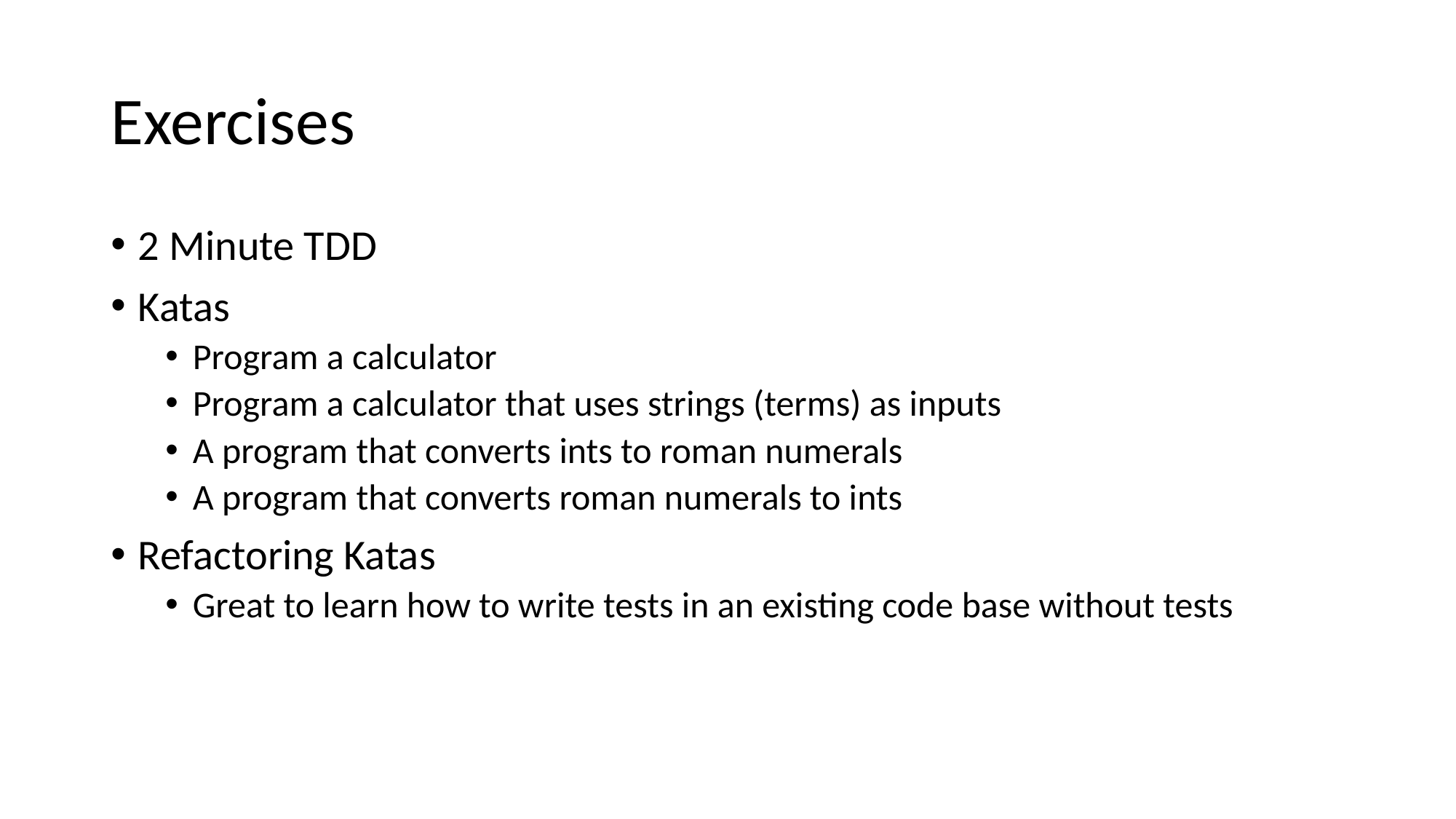

# Exercises
2 Minute TDD
Katas
Program a calculator
Program a calculator that uses strings (terms) as inputs
A program that converts ints to roman numerals
A program that converts roman numerals to ints
Refactoring Katas
Great to learn how to write tests in an existing code base without tests